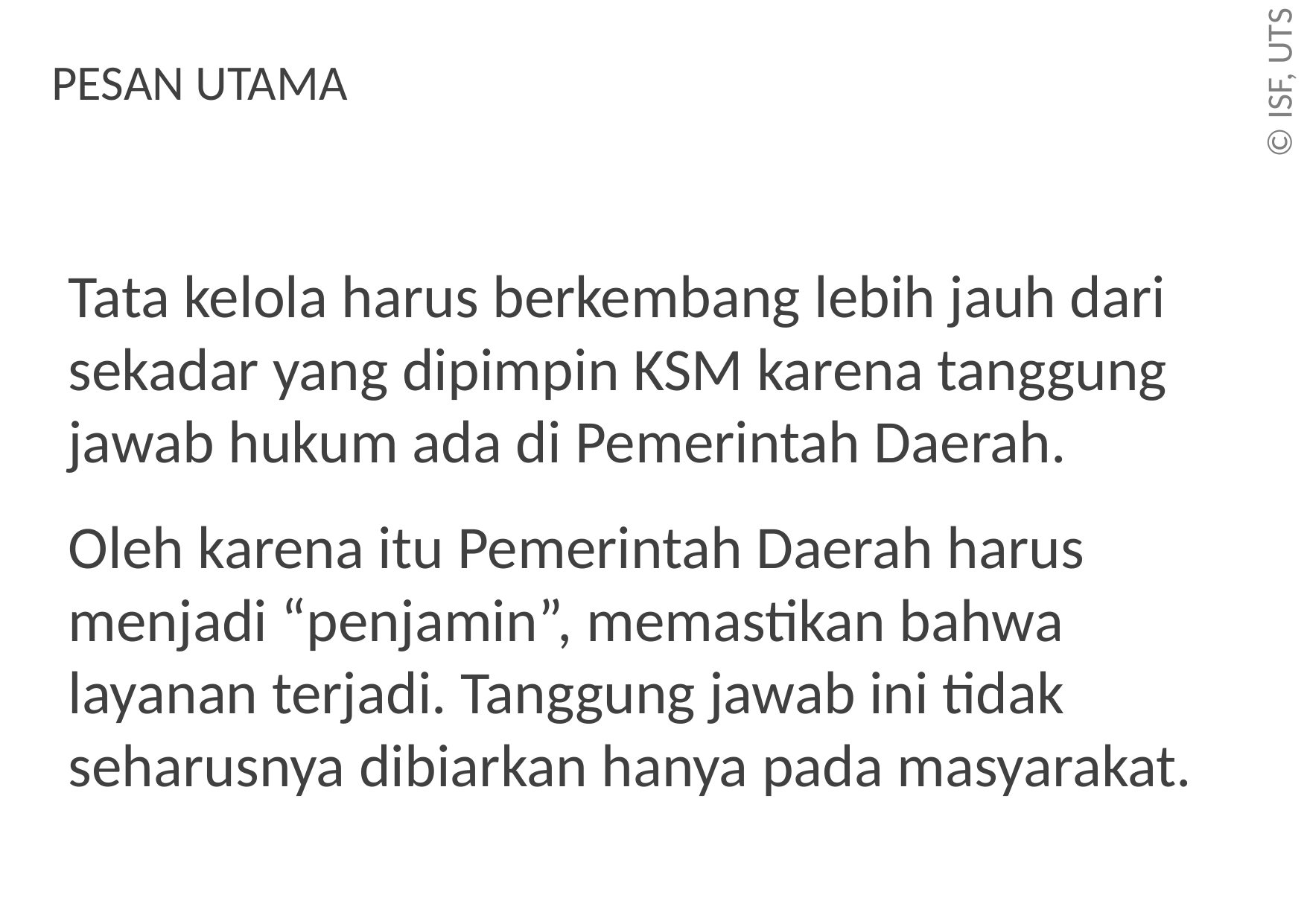

# PESAN UTAMA
Tata kelola harus berkembang lebih jauh dari sekadar yang dipimpin KSM karena tanggung jawab hukum ada di Pemerintah Daerah.
Oleh karena itu Pemerintah Daerah harus menjadi “penjamin”, memastikan bahwa layanan terjadi. Tanggung jawab ini tidak seharusnya dibiarkan hanya pada masyarakat.